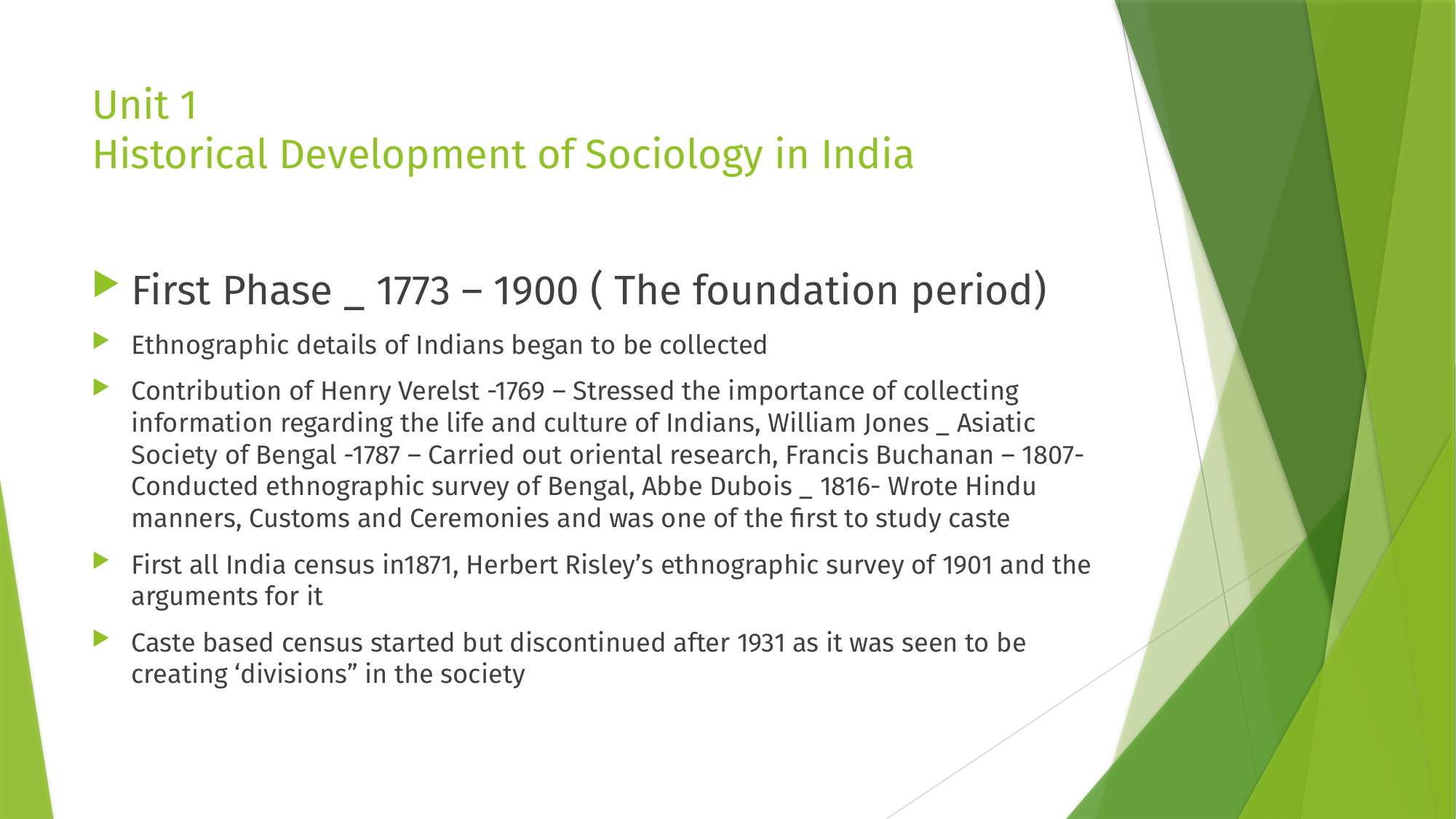

# Unit 1 Historical Development of Sociology in India
First Phase _ 1773 – 1900 ( The foundation period)
Ethnographic details of Indians began to be collected
Contribution of Henry Verelst -1769 – Stressed the importance of collecting information regarding the life and culture of Indians, William Jones _ Asiatic Society of Bengal -1787 – Carried out oriental research, Francis Buchanan – 1807- Conducted ethnographic survey of Bengal, Abbe Dubois _ 1816- Wrote Hindu manners, Customs and Ceremonies and was one of the first to study caste
First all India census in1871, Herbert Risley’s ethnographic survey of 1901 and the arguments for it
Caste based census started but discontinued after 1931 as it was seen to be creating ‘divisions” in the society